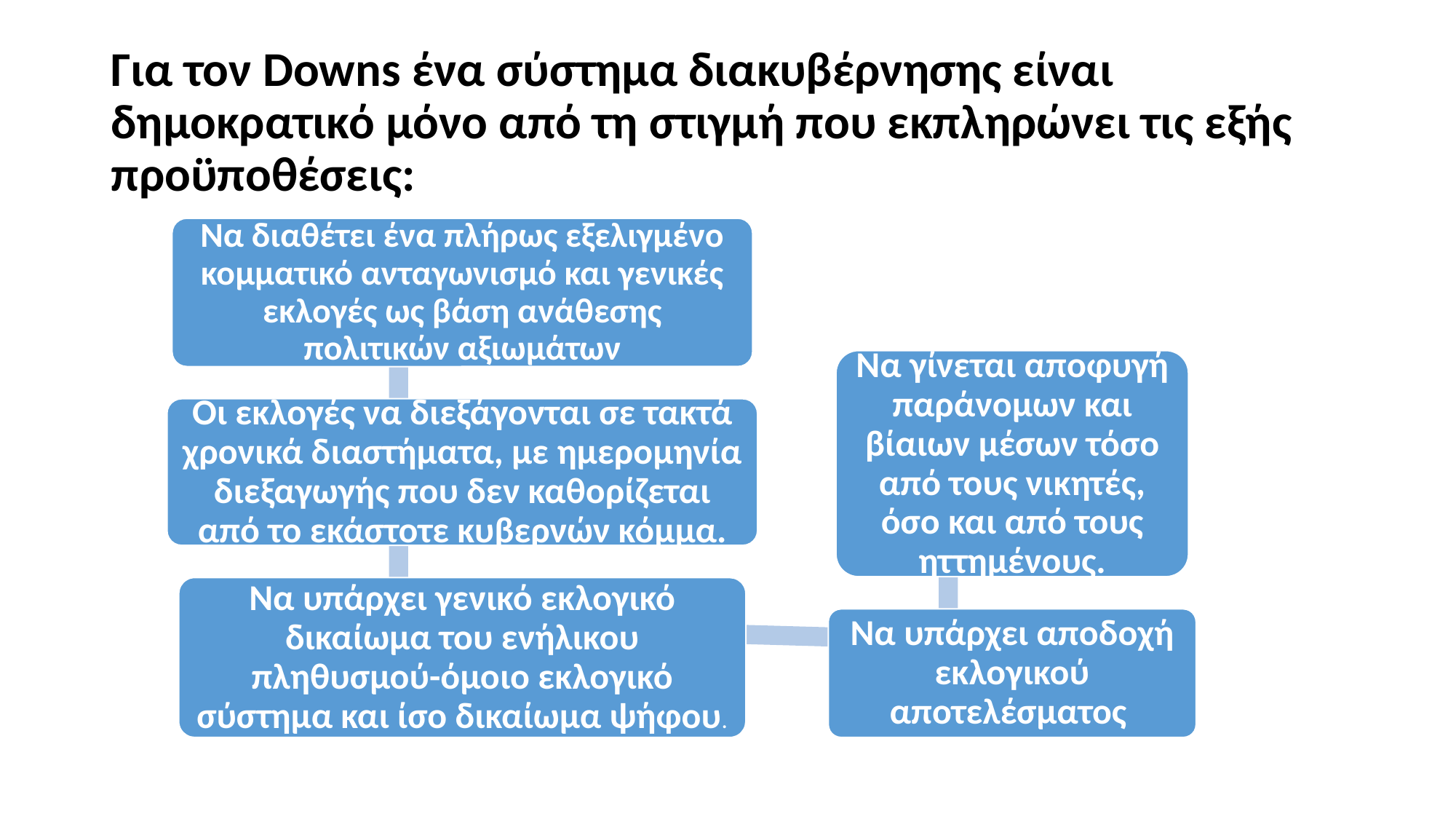

# Για τον Downs ένα σύστημα διακυβέρνησης είναι δημοκρατικό μόνο από τη στιγμή που εκπληρώνει τις εξής προϋποθέσεις:

Να διαθέτει ένα πλήρως εξελιγμένο κομματικό ανταγωνισμό και γενικές εκλογές ως βάση ανάθεσης πολιτικών αξιωμάτων

Να γίνεται αποφυγή παράνομων και βίαιων μέσων τόσο από τους νικητές, όσο και από τους ηττημένους.

Οι εκλογές να διεξάγονται σε τακτά χρονικά διαστήματα, με ημερομηνία διεξαγωγής που δεν καθορίζεται από το εκάστοτε κυβερνών κόμμα.

Να υπάρχει γενικό εκλογικό δικαίωμα του ενήλικου πληθυσμού-όμοιο εκλογικό σύστημα και ίσο δικαίωμα ψήφου.

Να υπάρχει αποδοχή εκλογικού αποτελέσματος